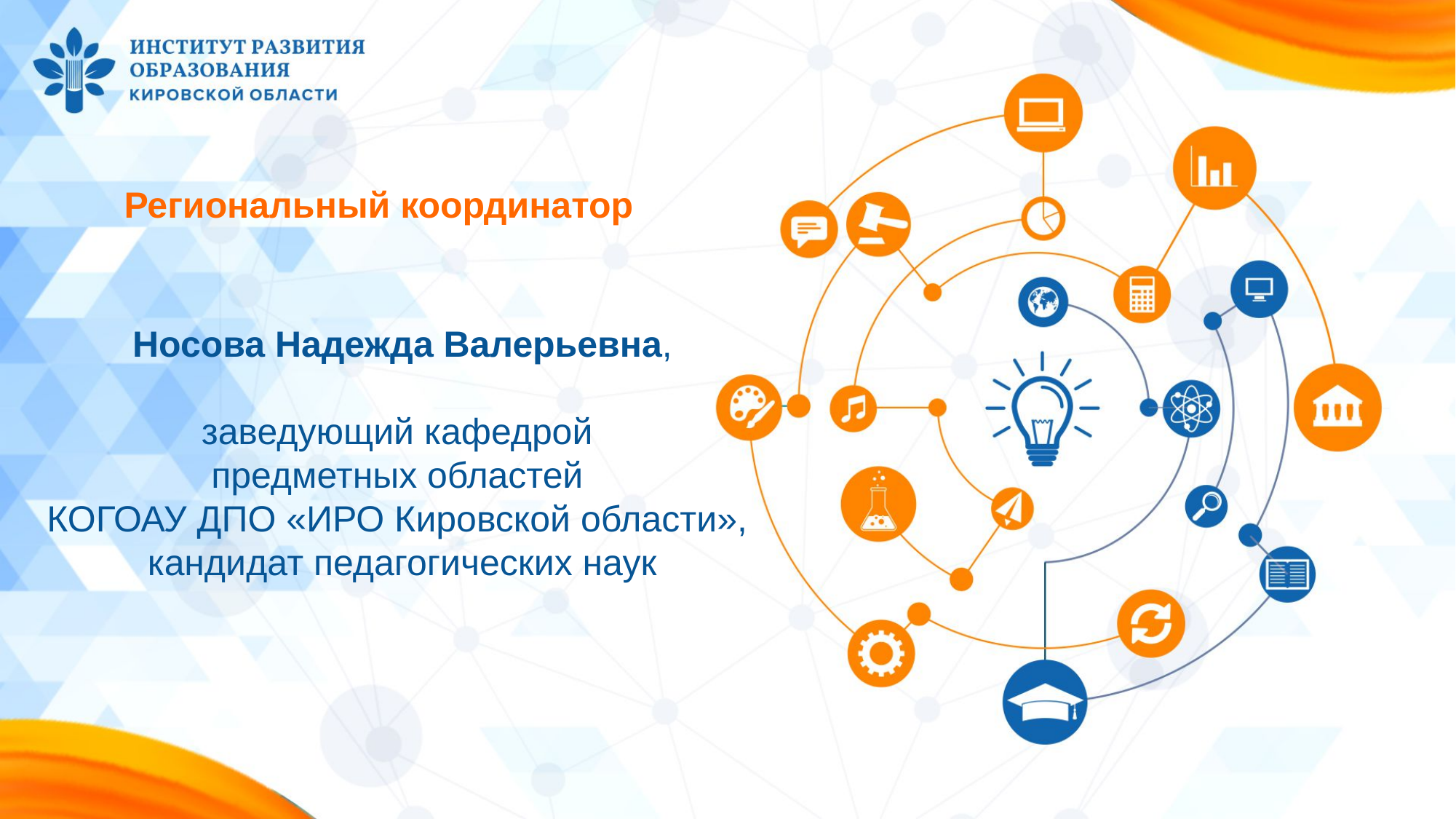

# Региональный координатор
Носова Надежда Валерьевна,

заведующий кафедрой
предметных областей
КОГОАУ ДПО «ИРО Кировской области»,
кандидат педагогических наук